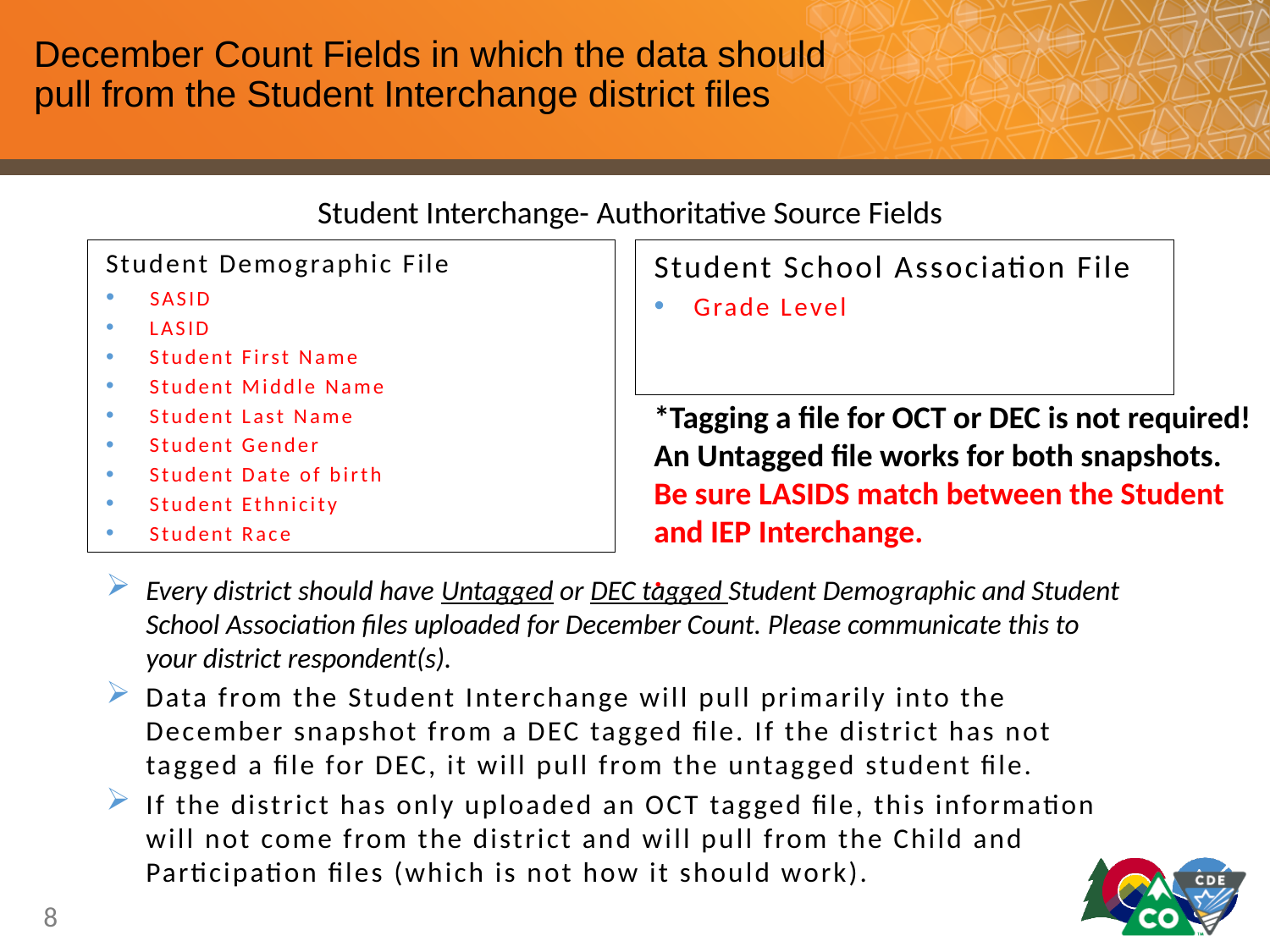

# December Count Fields in which the data should pull from the Student Interchange district files
Student Interchange- Authoritative Source Fields
Student Demographic File
 SASID
LASID
Student First Name
Student Middle Name
Student Last Name
Student Gender
Student Date of birth
Student Ethnicity
Student Race
Student School Association File
Grade Level

*Tagging a file for OCT or DEC is not required! An Untagged file works for both snapshots. Be sure LASIDS match between the Student and IEP Interchange.
.
Every district should have Untagged or DEC tagged Student Demographic and Student School Association files uploaded for December Count. Please communicate this to your district respondent(s).
Data from the Student Interchange will pull primarily into the December snapshot from a DEC tagged file. If the district has not tagged a file for DEC, it will pull from the untagged student file.
If the district has only uploaded an OCT tagged file, this information will not come from the district and will pull from the Child and Participation files (which is not how it should work).
8